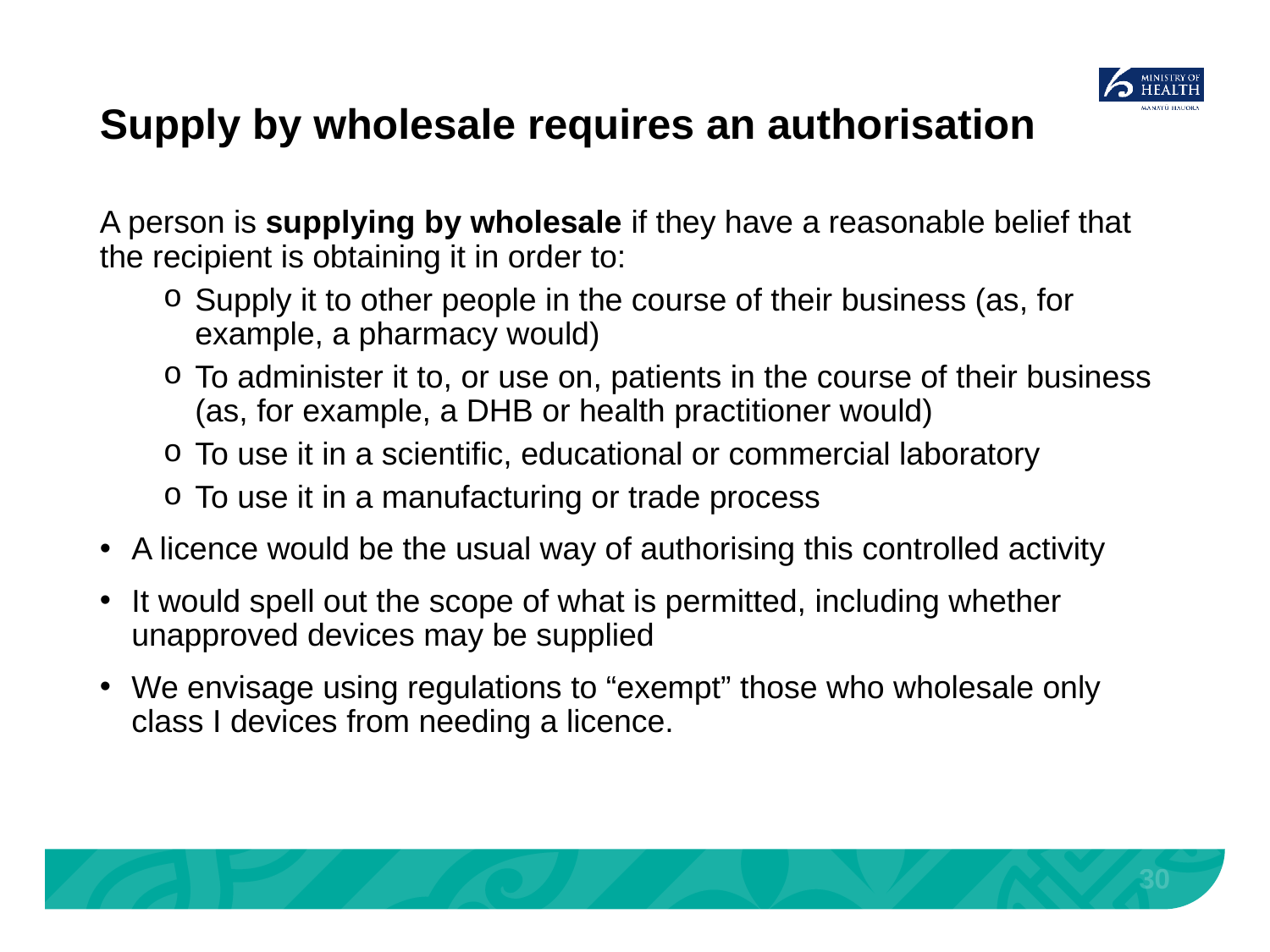

# Supply by wholesale requires an authorisation
A person is supplying by wholesale if they have a reasonable belief that the recipient is obtaining it in order to:
Supply it to other people in the course of their business (as, for example, a pharmacy would)
To administer it to, or use on, patients in the course of their business (as, for example, a DHB or health practitioner would)
To use it in a scientific, educational or commercial laboratory
To use it in a manufacturing or trade process
A licence would be the usual way of authorising this controlled activity
It would spell out the scope of what is permitted, including whether unapproved devices may be supplied
We envisage using regulations to “exempt” those who wholesale only class I devices from needing a licence.